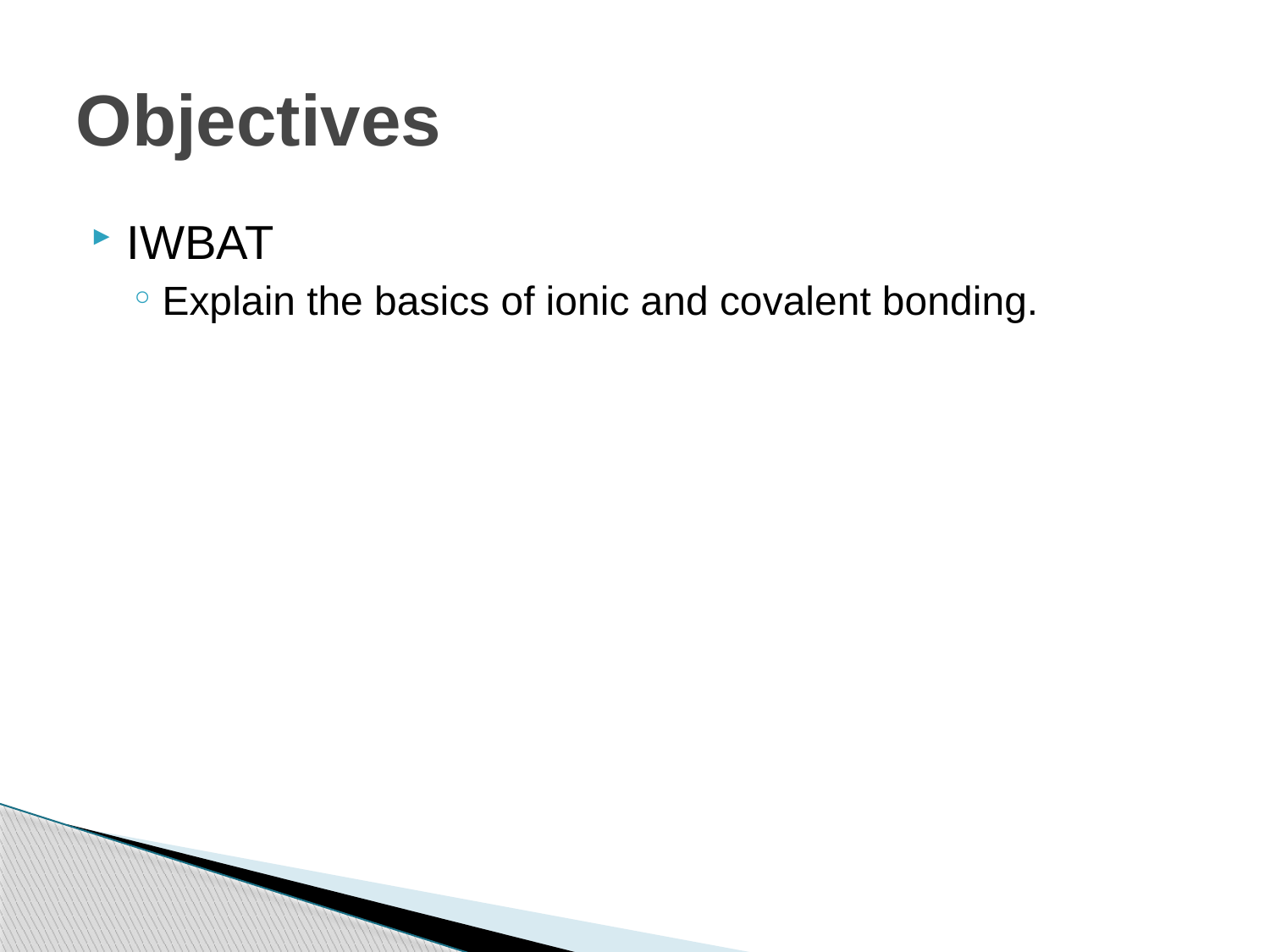

# Objectives
IWBAT
Explain the basics of ionic and covalent bonding.